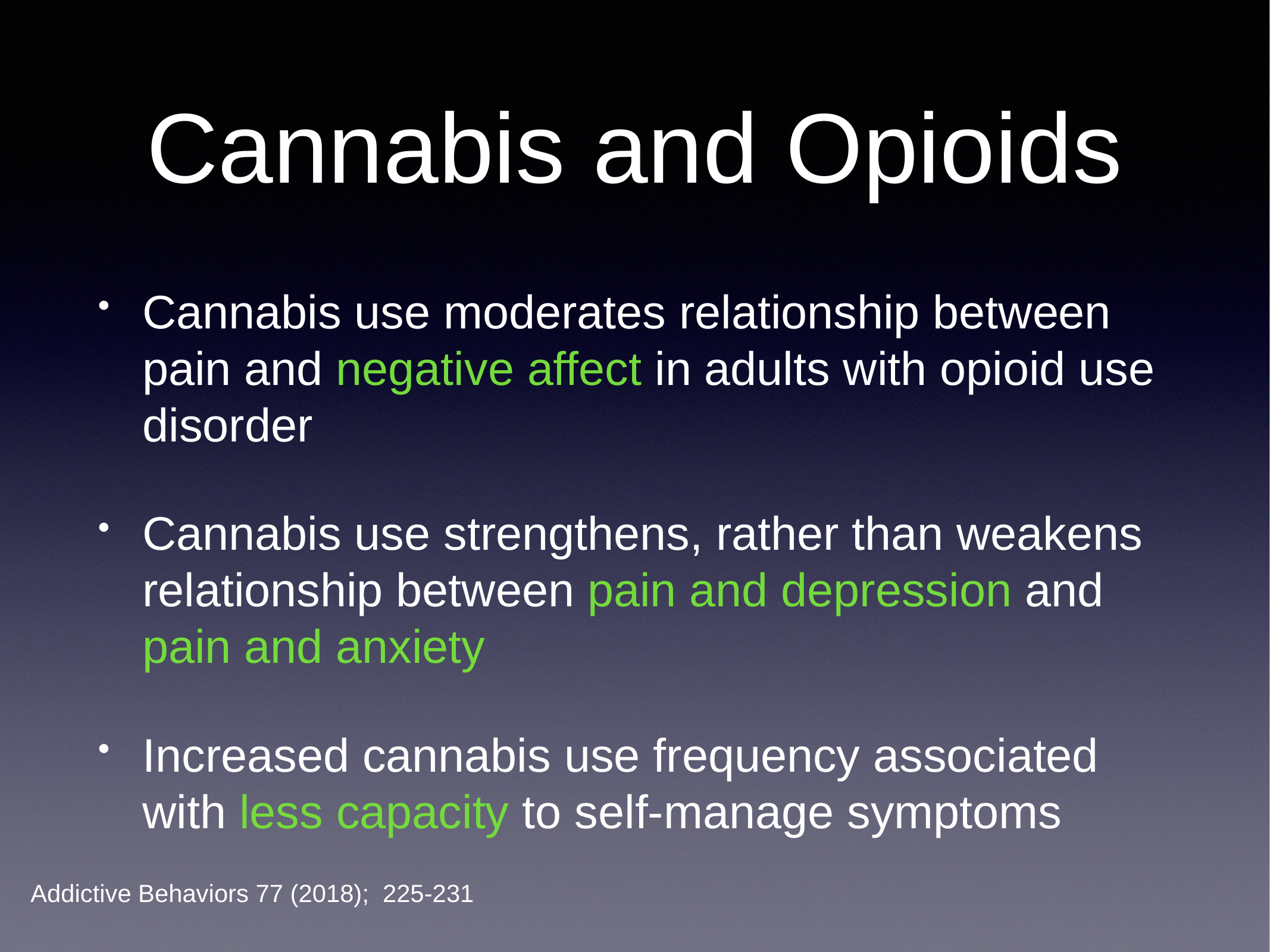

# Cannabis and Opioids
Cannabis use moderates relationship between pain and negative affect in adults with opioid use disorder
Cannabis use strengthens, rather than weakens relationship between pain and depression and pain and anxiety
Increased cannabis use frequency associated with less capacity to self-manage symptoms
Addictive Behaviors 77 (2018);  225-231